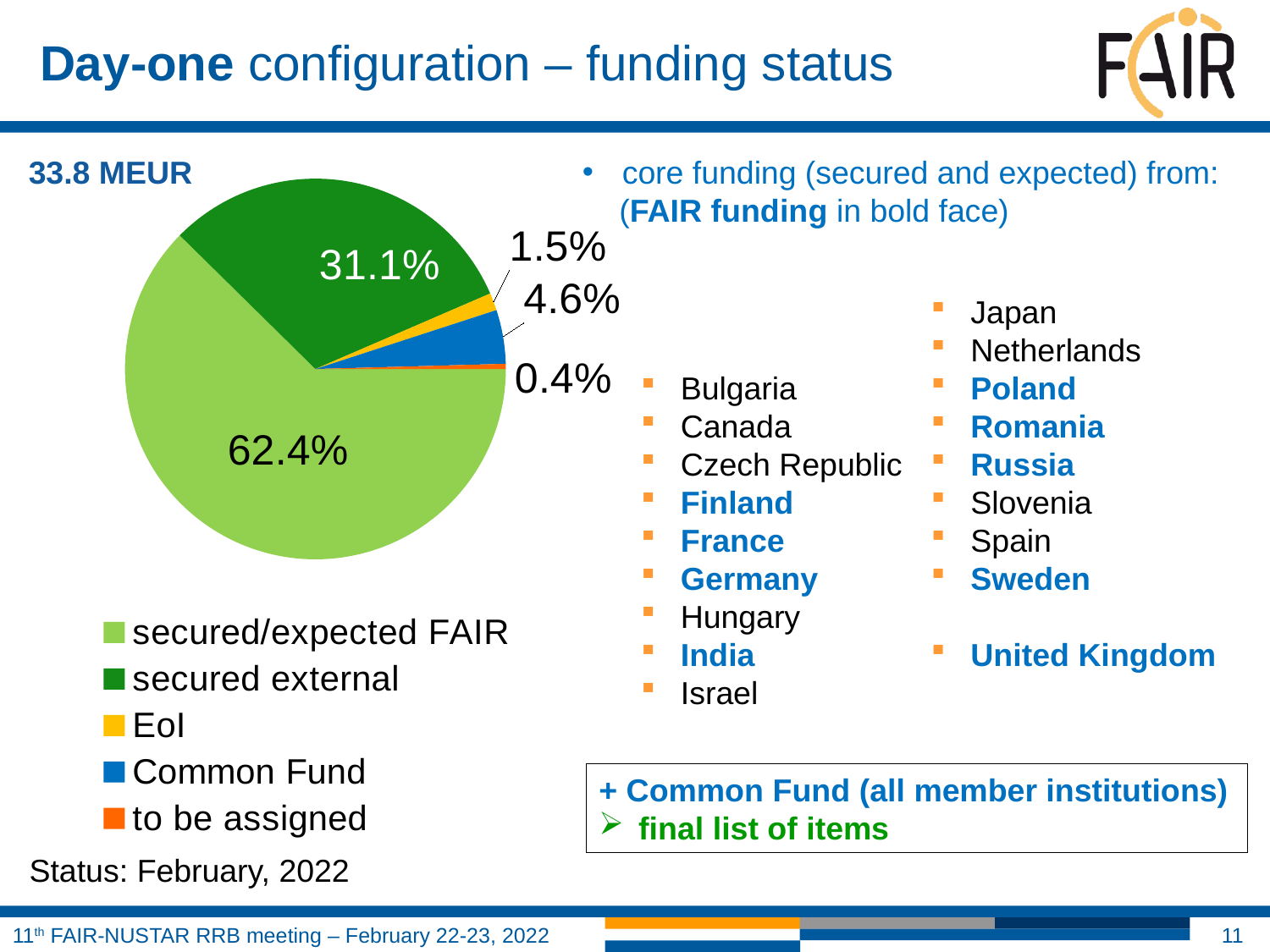

# Day-one configuration – funding status

### Chart

| Category | Spalte1 |
|---|---|
| secured/expected FAIR | 0.6238314855875831 |
| secured external | 0.3112579453067258 |
| EoI | 0.01482631189948263 |
| Common Fund | 0.04575314116777531 |
| to be assigned | 0.004331116038433112 |
33.8 MEUR
core funding (secured and expected) from:
	(FAIR funding in bold face)

Bulgaria
Canada
Czech Republic
Finland
France
Germany
Hungary
India
Israel

Japan
Netherlands
Poland
Romania
Russia
Slovenia
Spain
Sweden

United Kingdom
+ Common Fund (all member institutions)
final list of items
Status: February, 2022
11